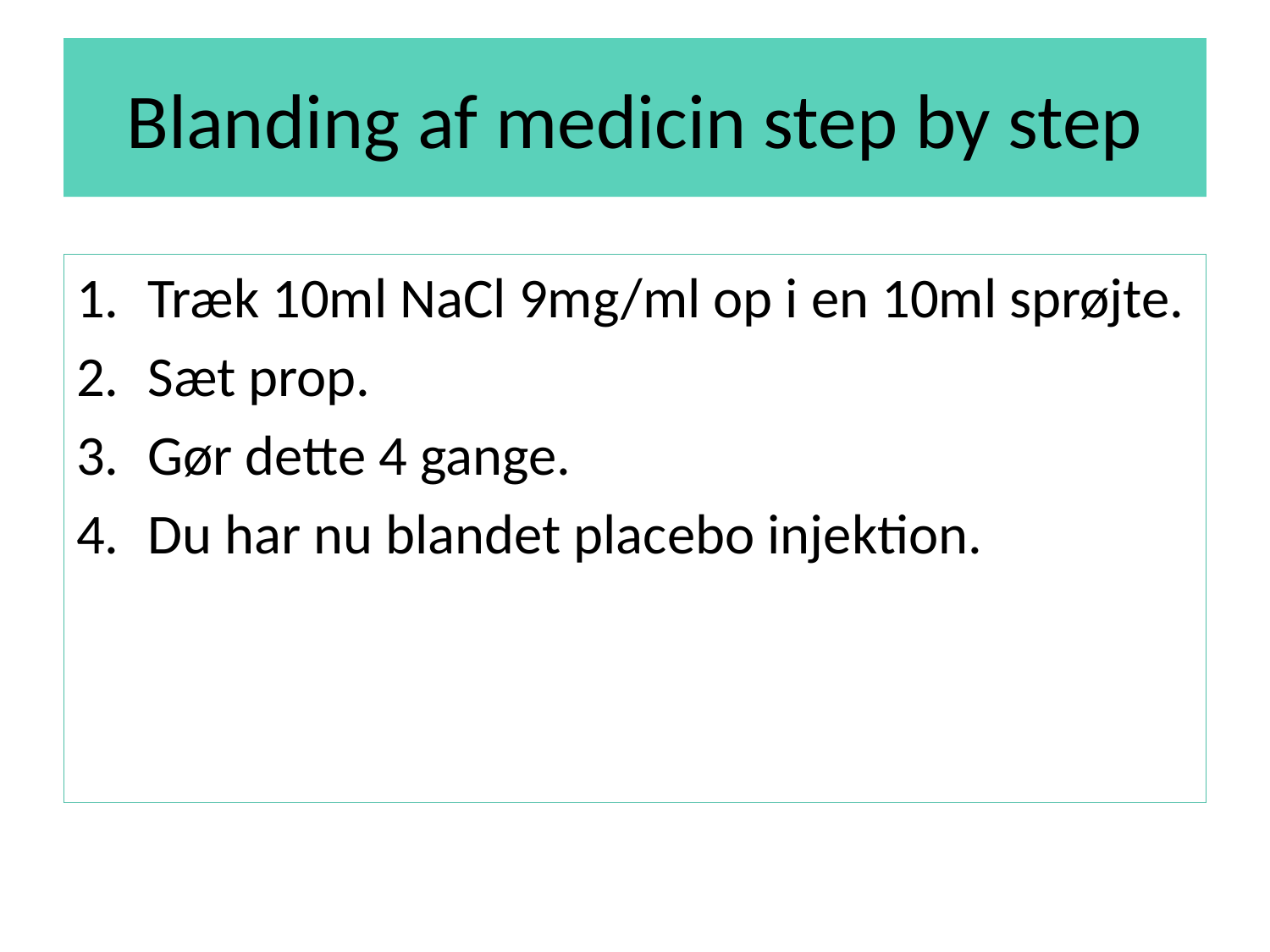

# Blanding af medicin step by step
Træk 10ml NaCl 9mg/ml op i en 10ml sprøjte.
Sæt prop.
Gør dette 4 gange.
Du har nu blandet placebo injektion.